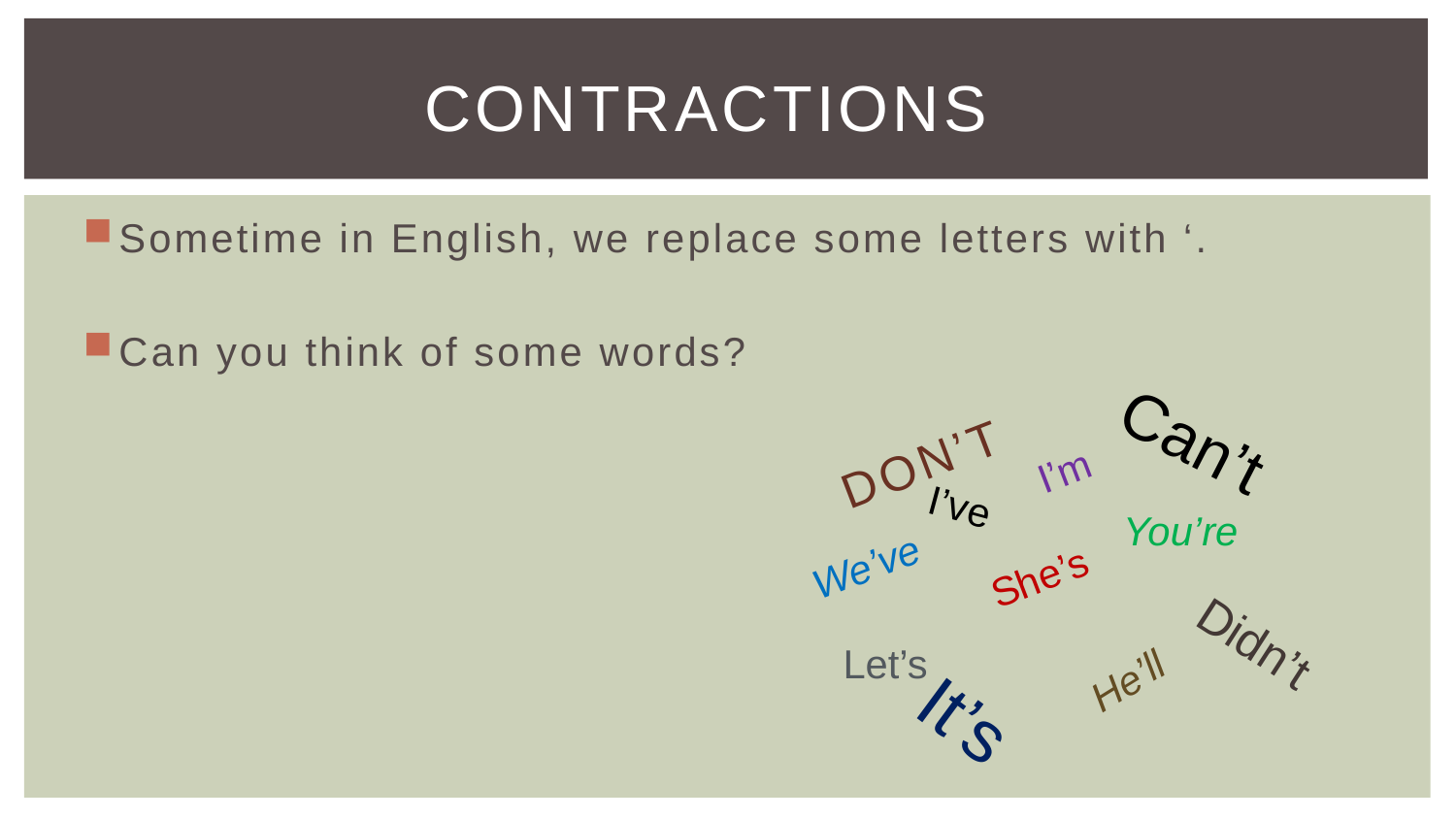

# Contractions
Sometime in English, we replace some letters with ‘.

Can you think of some words?
Can’t
Don’t
I’m
I’ve
You’re
We’ve
She’s
Didn’t
Let’s
He’ll
It’s